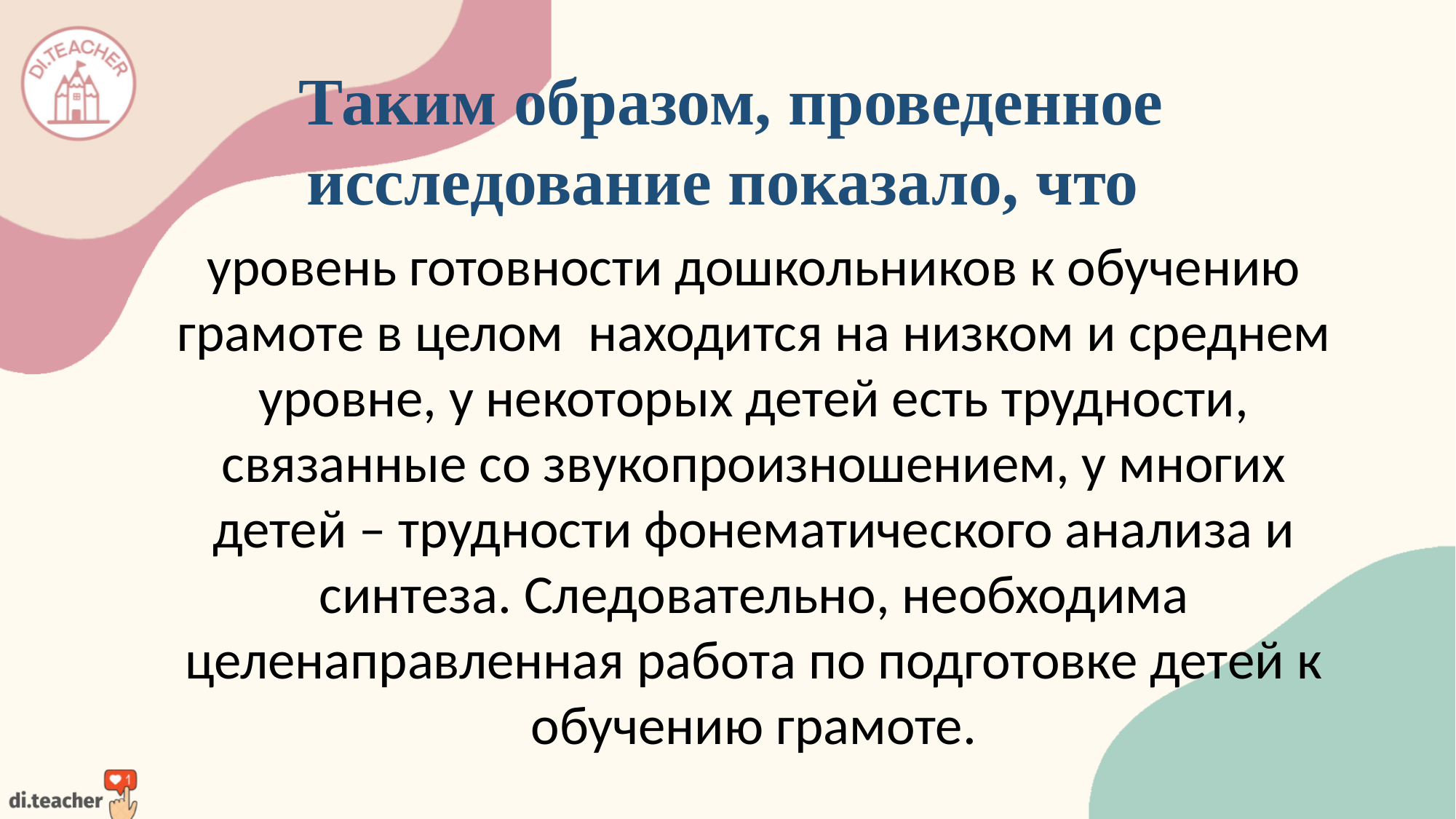

Таким образом, проведенное исследование показало, что
уровень готовности дошкольников к обучению грамоте в целом  находится на низком и среднем уровне, у некоторых детей есть трудности, связанные со звукопроизношением, у многих детей – трудности фонематического анализа и синтеза. Следовательно, необходима целенаправленная работа по подготовке детей к обучению грамоте.